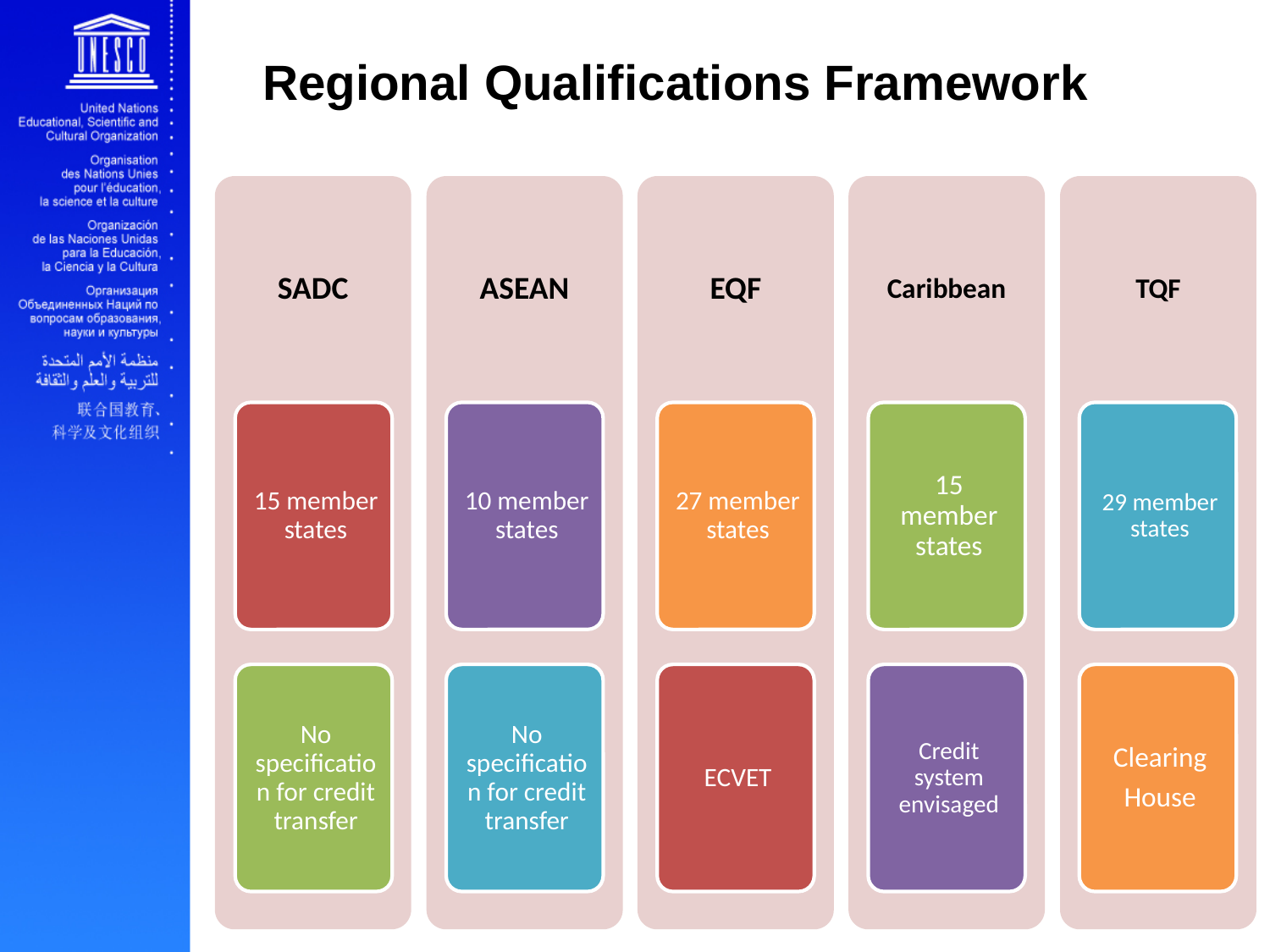

Regional Qualifications Framework
SADC
15 member states
No specification for credit transfer
ASEAN
10 member states
No specification for credit transfer
EQF
27 member states
ECVET
Caribbean
15 member states
Credit system envisaged
TQF
29 member states
Clearing
House